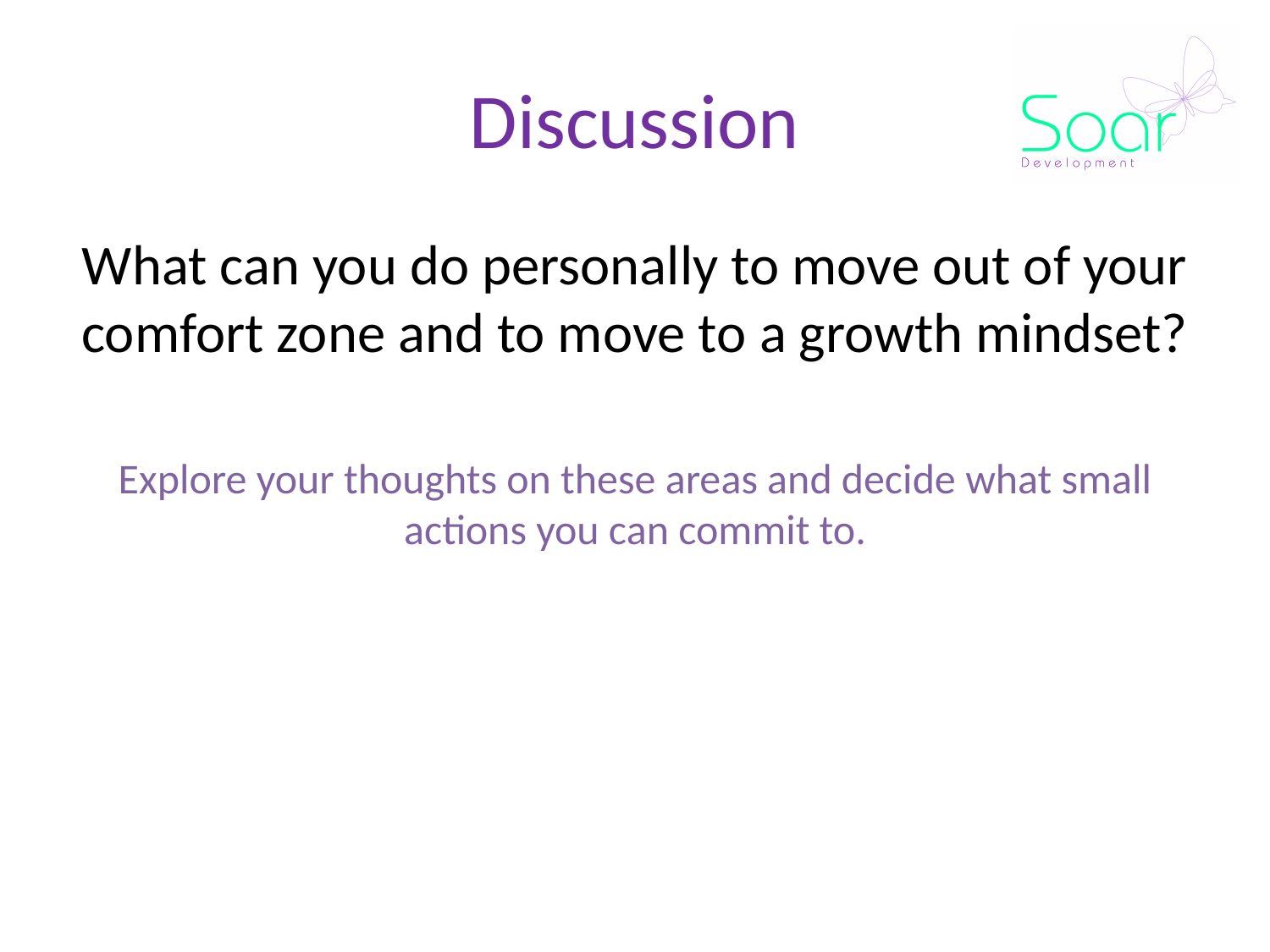

# Discussion
What can you do personally to move out of your comfort zone and to move to a growth mindset?

Explore your thoughts on these areas and decide what small actions you can commit to.